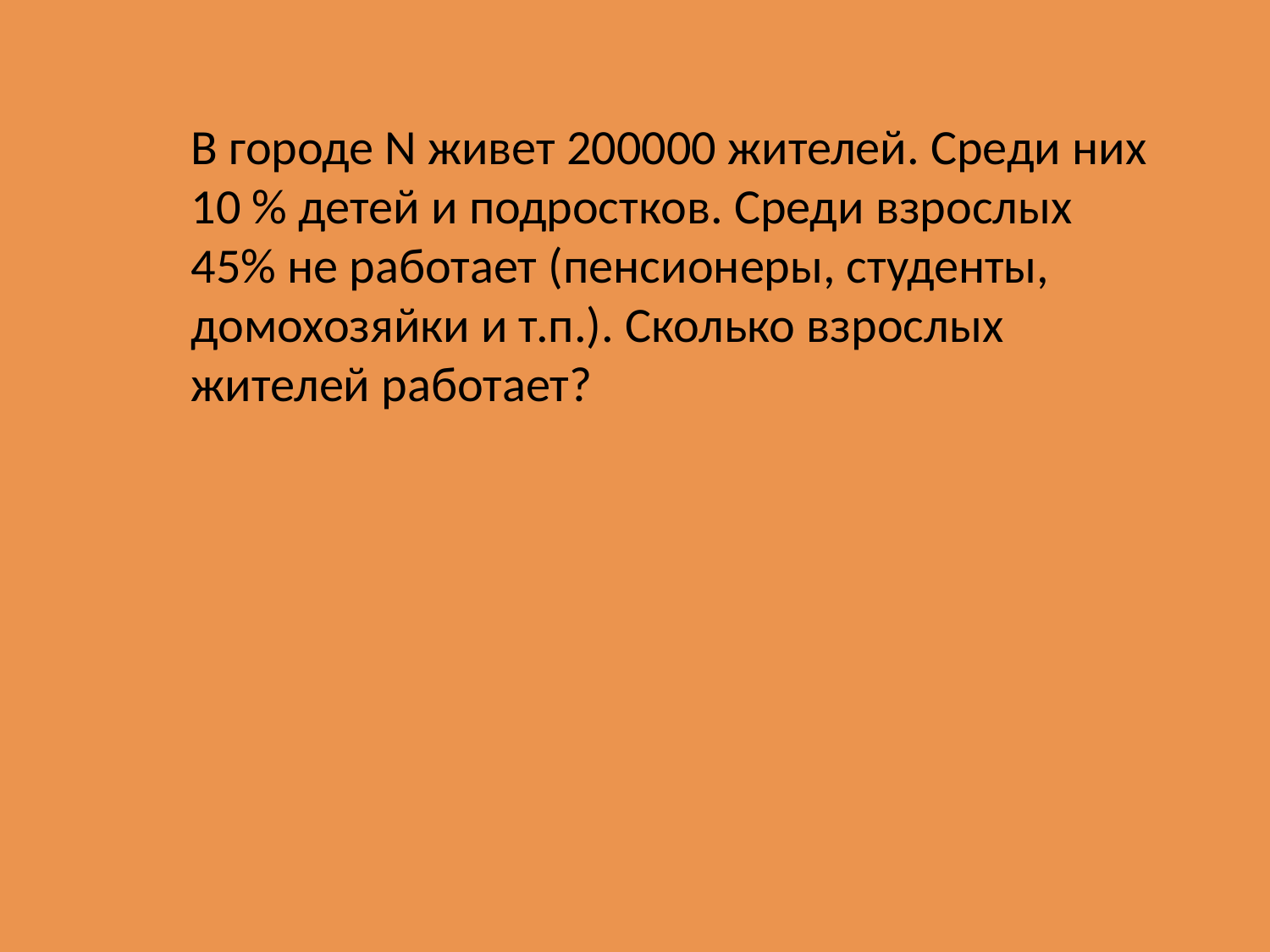

В городе N живет 200000 жителей. Среди них 10 % детей и подростков. Среди взрослых 45% не работает (пенсионеры, студенты, домохозяйки и т.п.). Сколько взрослых жителей работает?